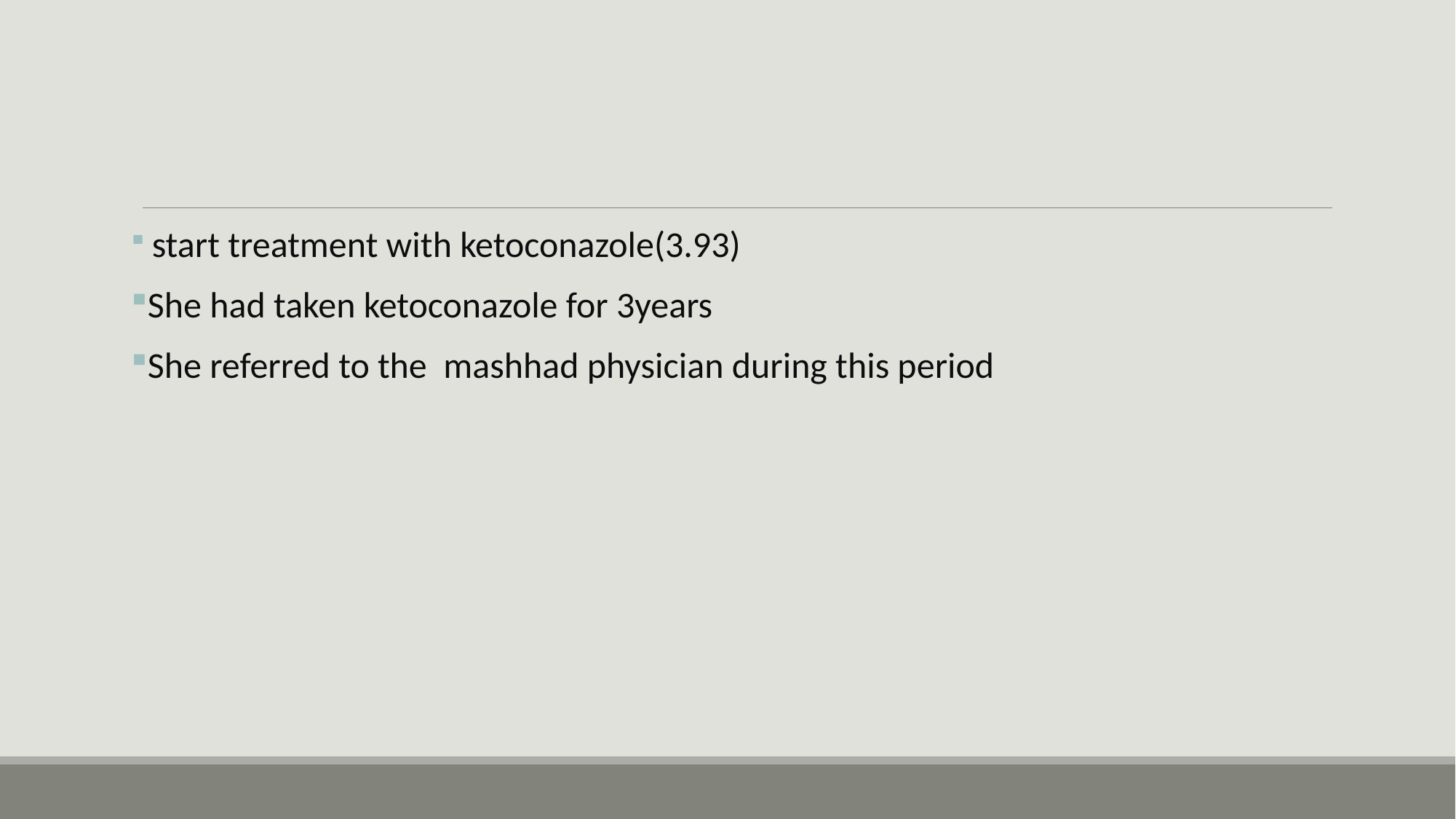

#
 start treatment with ketoconazole(3.93)
She had taken ketoconazole for 3years
She referred to the  mashhad physician during this period